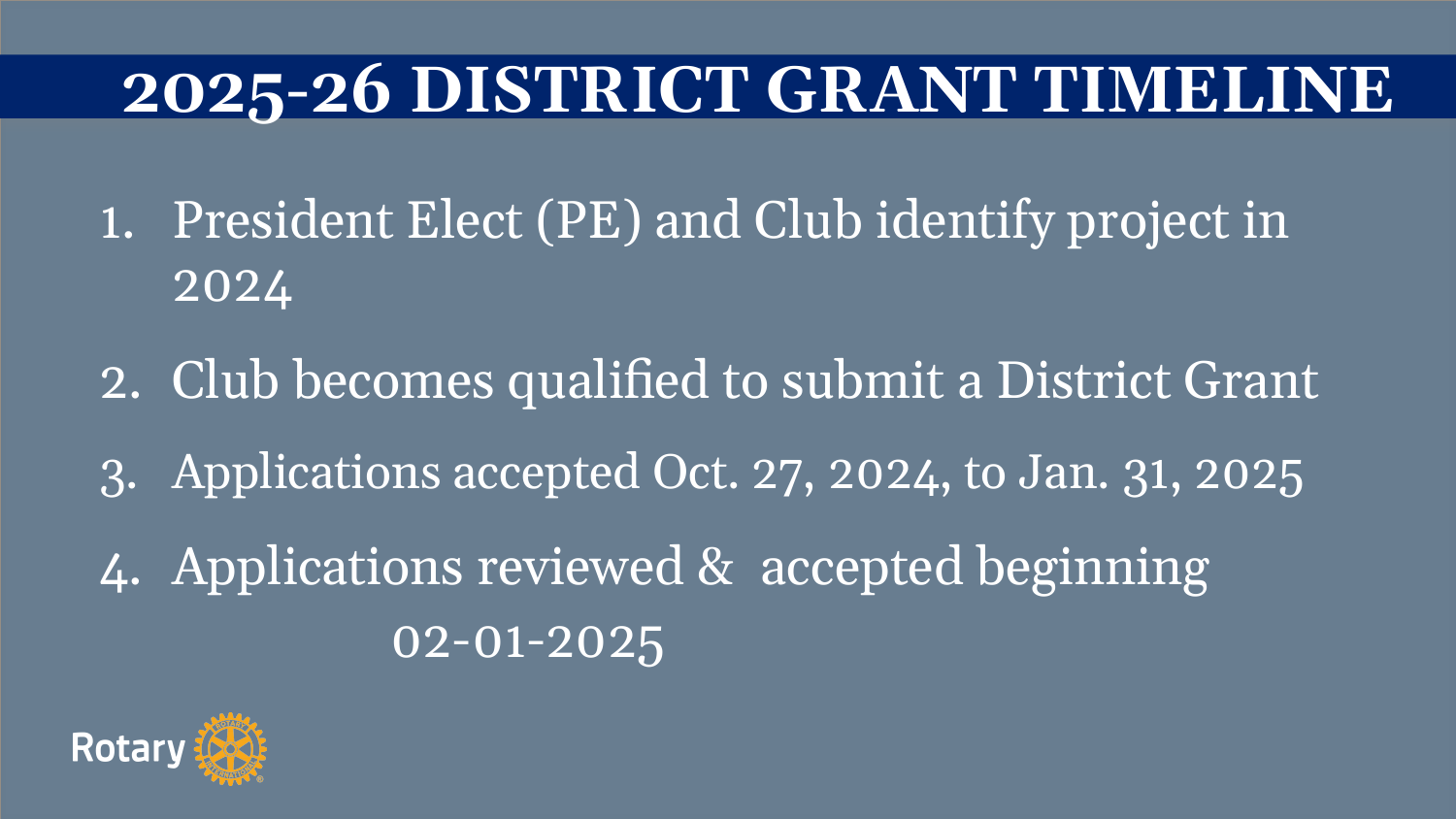

# 2025-26 DISTRICT GRANT TIMELINE
President Elect (PE) and Club identify project in 2024

Club becomes qualified to submit a District Grant

Applications accepted Oct. 27, 2024, to Jan. 31, 2025

Applications reviewed &  accepted beginning
		02-01-2025